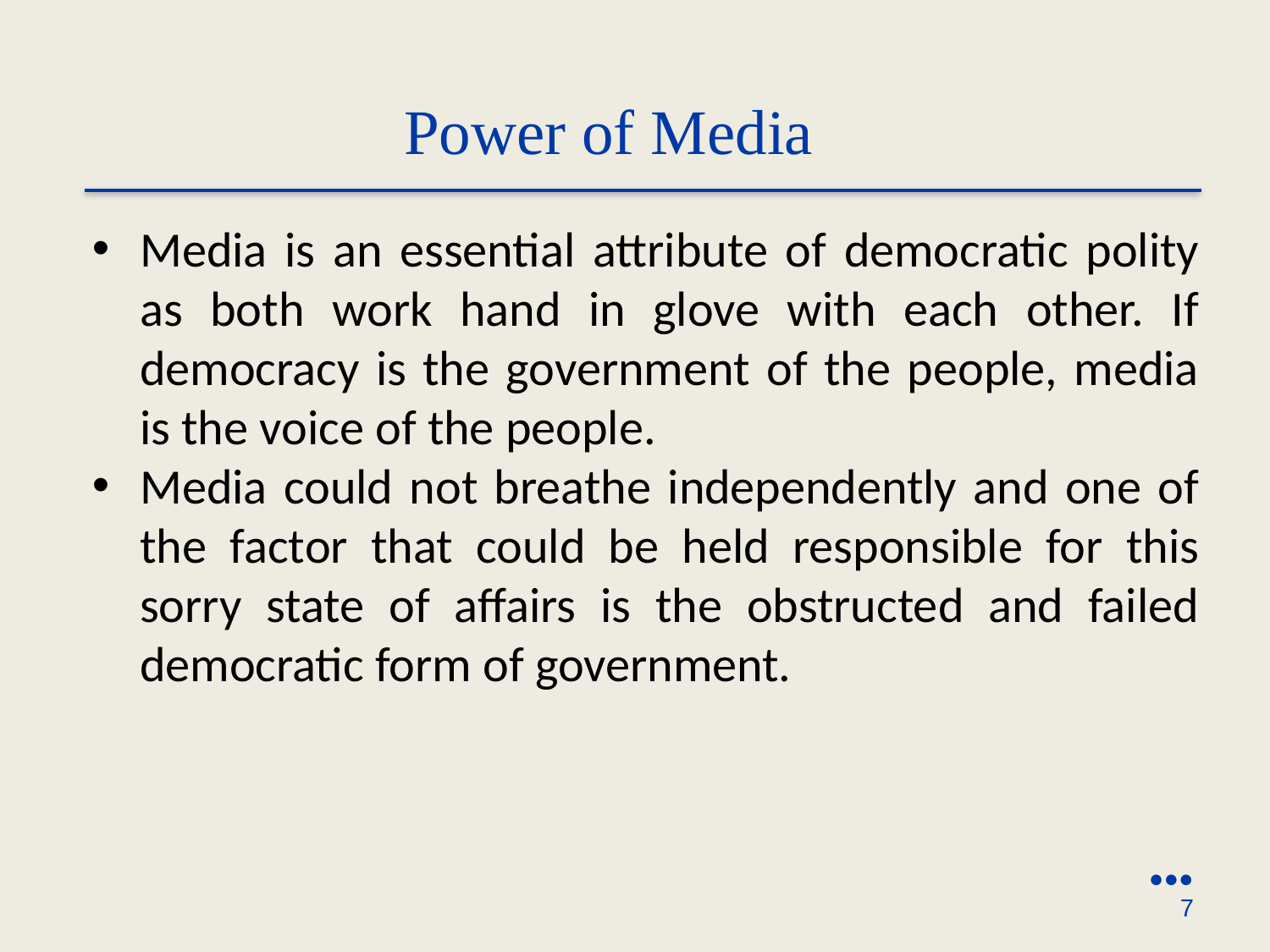

Power of Media
Media is an essential attribute of democratic polity as both work hand in glove with each other. If democracy is the government of the people, media is the voice of the people.
Media could not breathe independently and one of the factor that could be held responsible for this sorry state of affairs is the obstructed and failed democratic form of government.
●●●
7